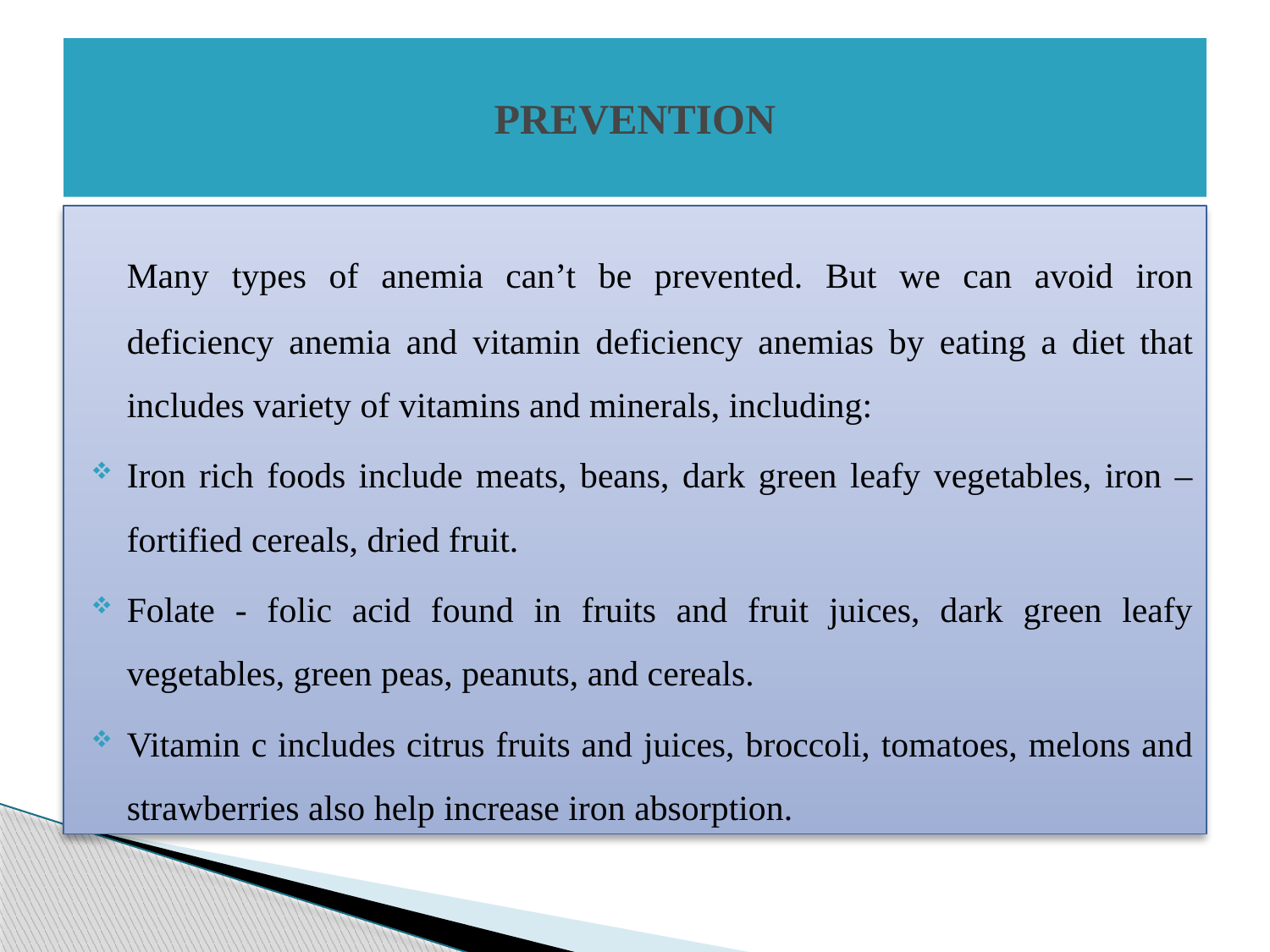

# PREVENTION
	Many types of anemia can’t be prevented. But we can avoid iron deficiency anemia and vitamin deficiency anemias by eating a diet that includes variety of vitamins and minerals, including:
Iron rich foods include meats, beans, dark green leafy vegetables, iron – fortified cereals, dried fruit.
Folate - folic acid found in fruits and fruit juices, dark green leafy vegetables, green peas, peanuts, and cereals.
Vitamin c includes citrus fruits and juices, broccoli, tomatoes, melons and strawberries also help increase iron absorption.